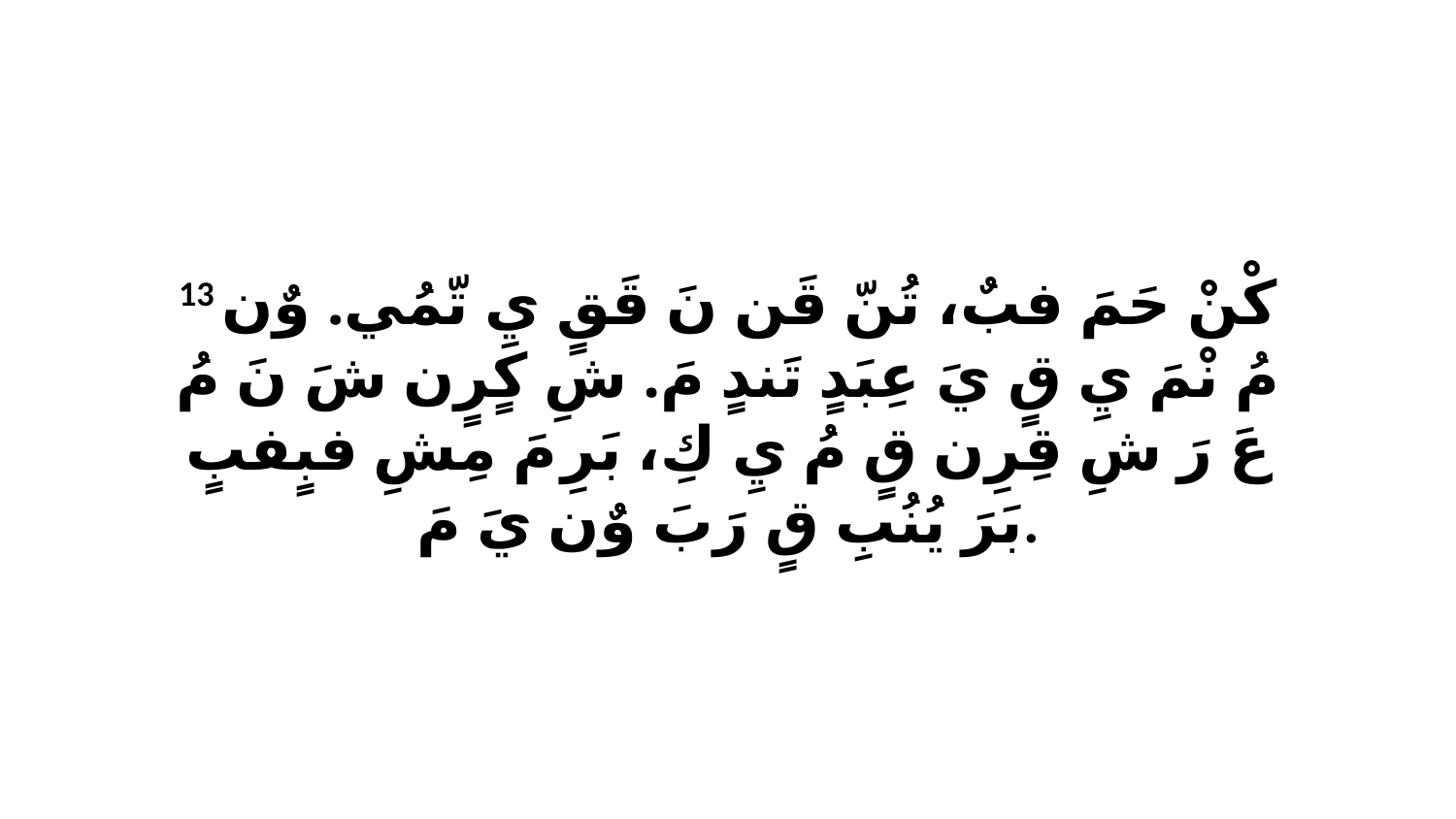

13 كْنْ حَمَ فبٌ، تُنّ قَن نَ قَقٍ يِ تّمُي. وٌن مُ نْمَ يِ قٍ يَ عِبَدٍ تَندٍ مَ. شِ كٍرٍن شَ نَ مُ عَ رَ شِ قِرِن قٍ مُ يِ كِ، بَرِ مَ مِشِ فبٍفبٍ بَرَ يُنُبِ قٍ رَبَ وٌن يَ مَ.